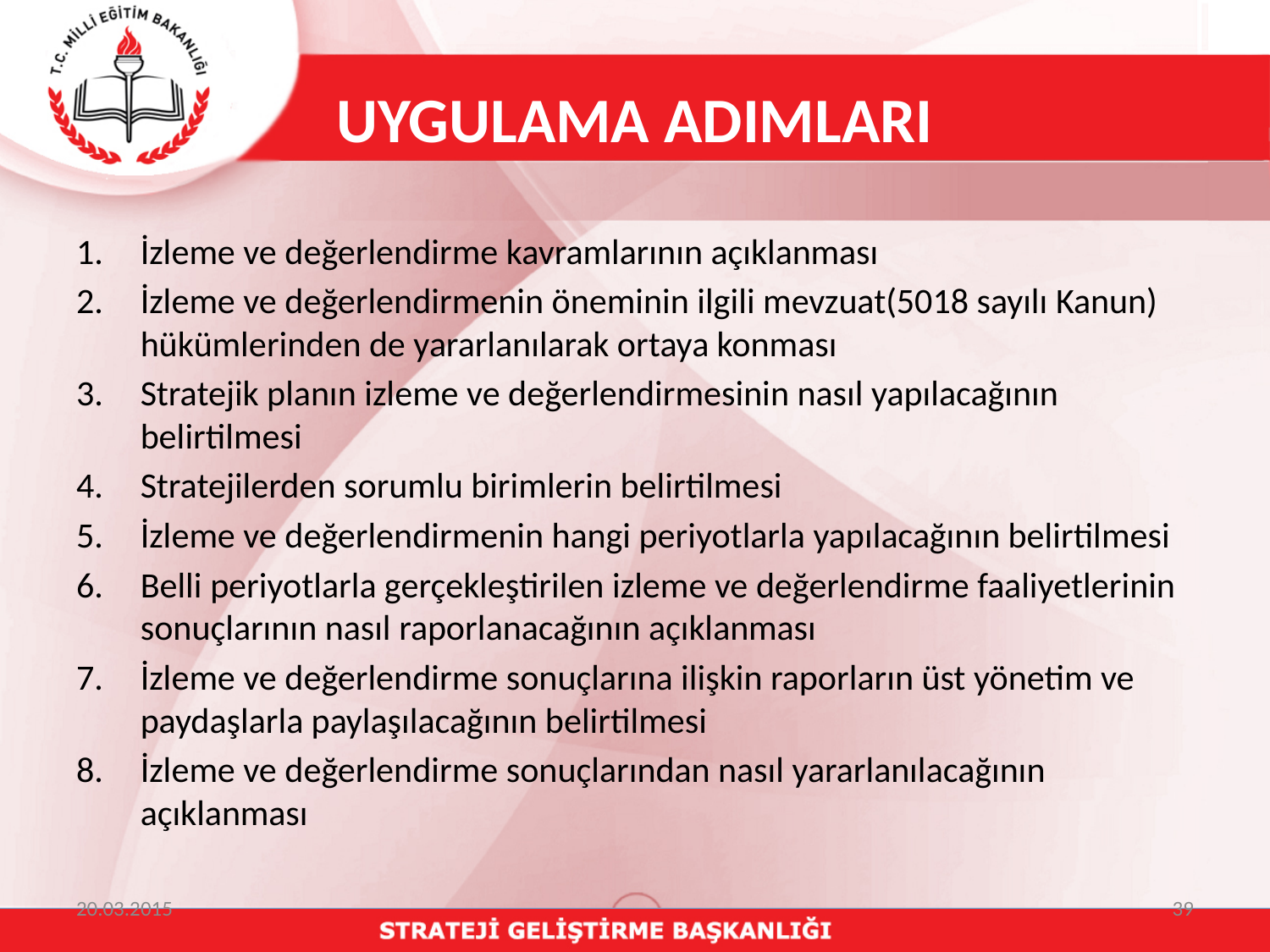

# UYGULAMA ADIMLARI
İzleme ve değerlendirme kavramlarının açıklanması
İzleme ve değerlendirmenin öneminin ilgili mevzuat(5018 sayılı Kanun) hükümlerinden de yararlanılarak ortaya konması
Stratejik planın izleme ve değerlendirmesinin nasıl yapılacağının belirtilmesi
Stratejilerden sorumlu birimlerin belirtilmesi
İzleme ve değerlendirmenin hangi periyotlarla yapılacağının belirtilmesi
Belli periyotlarla gerçekleştirilen izleme ve değerlendirme faaliyetlerinin sonuçlarının nasıl raporlanacağının açıklanması
İzleme ve değerlendirme sonuçlarına ilişkin raporların üst yönetim ve paydaşlarla paylaşılacağının belirtilmesi
İzleme ve değerlendirme sonuçlarından nasıl yararlanılacağının açıklanması

20.03.2015
39